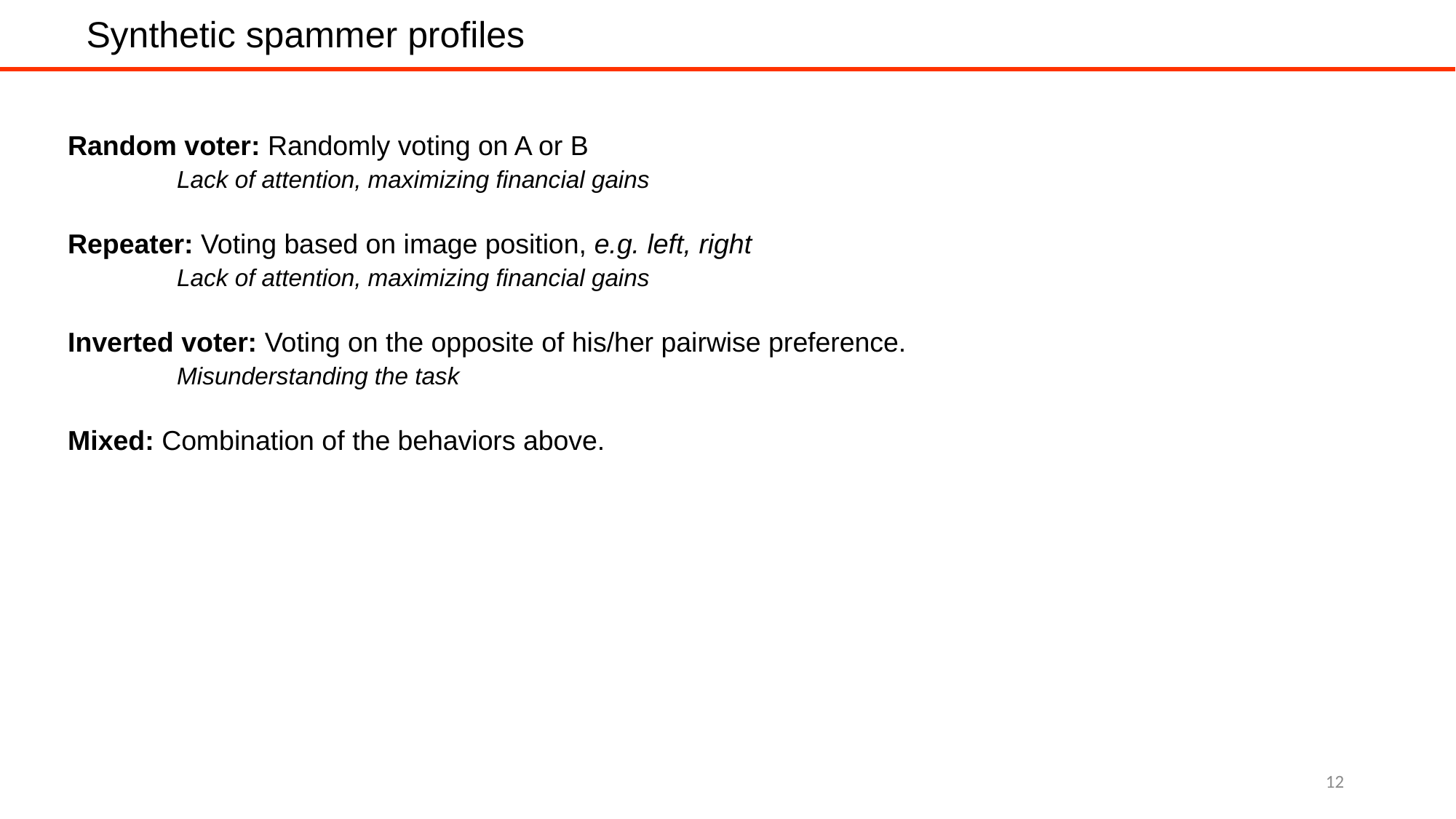

Synthetic spammer profiles
Random voter: Randomly voting on A or B
	Lack of attention, maximizing financial gains

Repeater: Voting based on image position, e.g. left, right
	Lack of attention, maximizing financial gains

Inverted voter: Voting on the opposite of his/her pairwise preference.
	Misunderstanding the task

Mixed: Combination of the behaviors above.
12